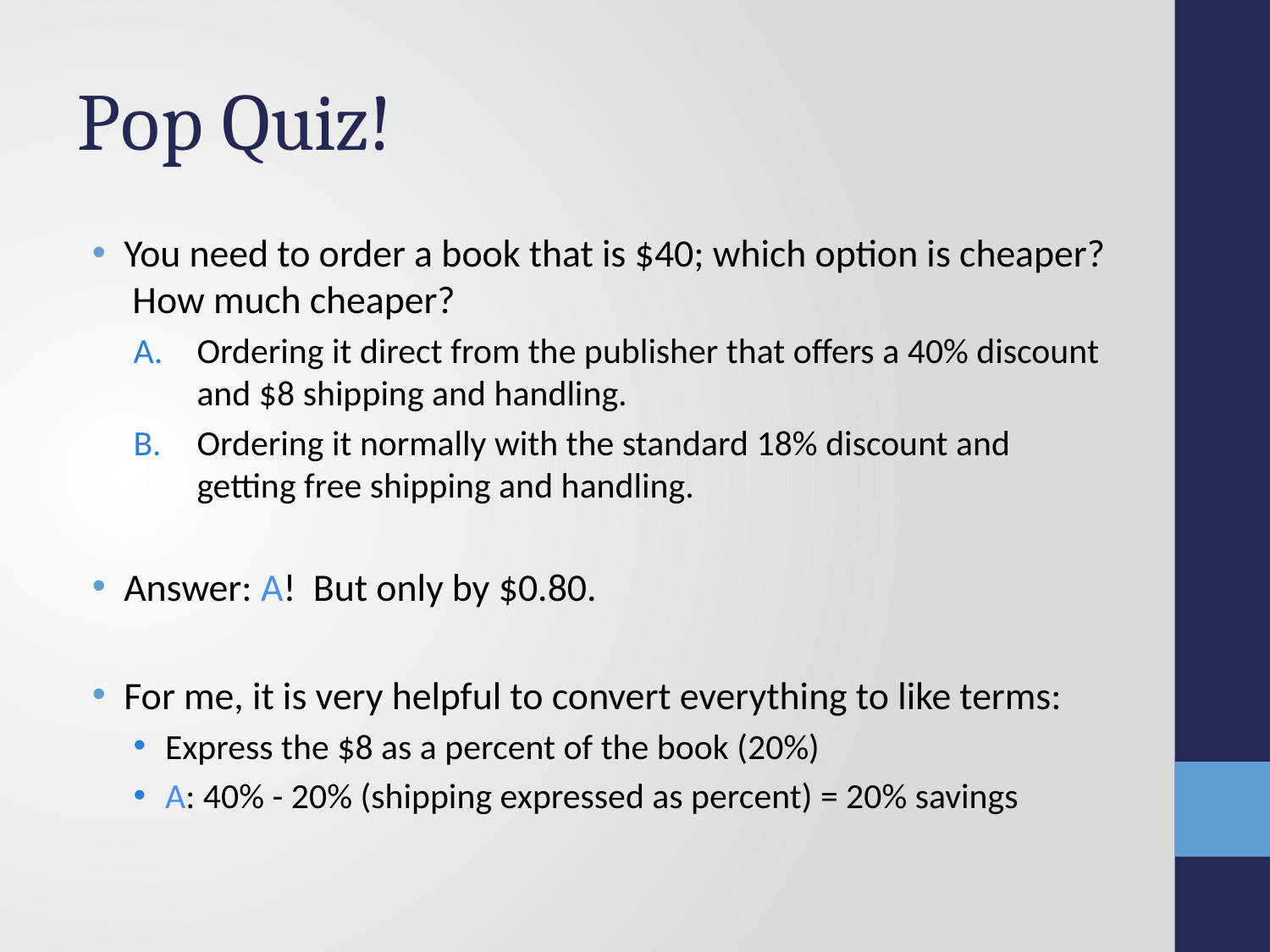

# Pop Quiz!
You need to order a book that is $40; which option is cheaper?  How much cheaper?
Ordering it direct from the publisher that offers a 40% discount and $8 shipping and handling.
Ordering it normally with the standard 18% discount and getting free shipping and handling.

Answer: A!  But only by $0.80.

For me, it is very helpful to convert everything to like terms:
Express the $8 as a percent of the book (20%)
A: 40% - 20% (shipping expressed as percent) = 20% savings